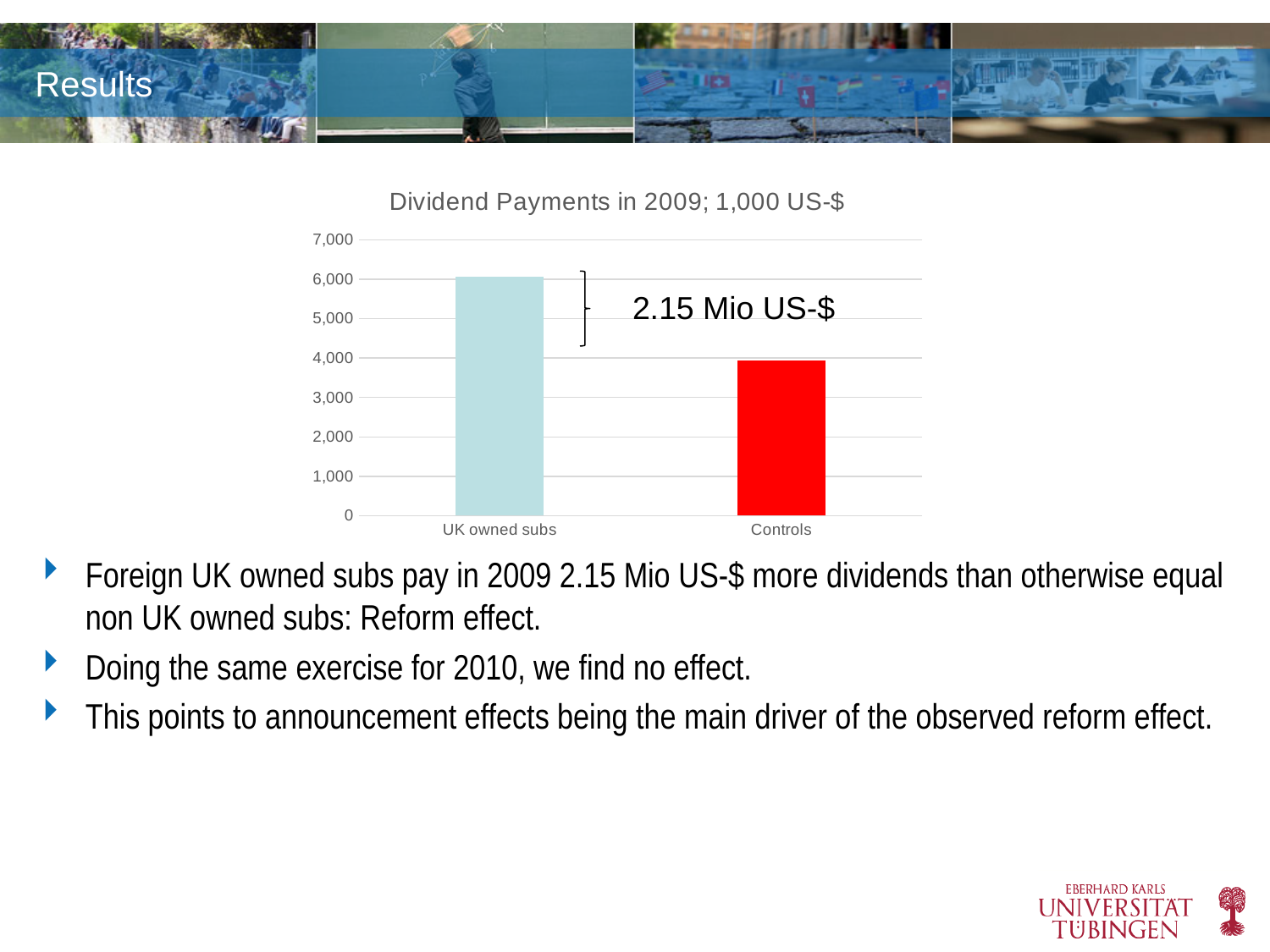

# Results

### Chart: Dividend Payments in 2009; 1,000 US-$

| Category |  |
|---|---|
| UK owned subs | 6065.0 |
| Controls | 3935.0 |
2.15 Mio US-$

Foreign UK owned subs pay in 2009 2.15 Mio US-$ more dividends than otherwise equal non UK owned subs: Reform effect.
Doing the same exercise for 2010, we find no effect.
This points to announcement effects being the main driver of the observed reform effect.